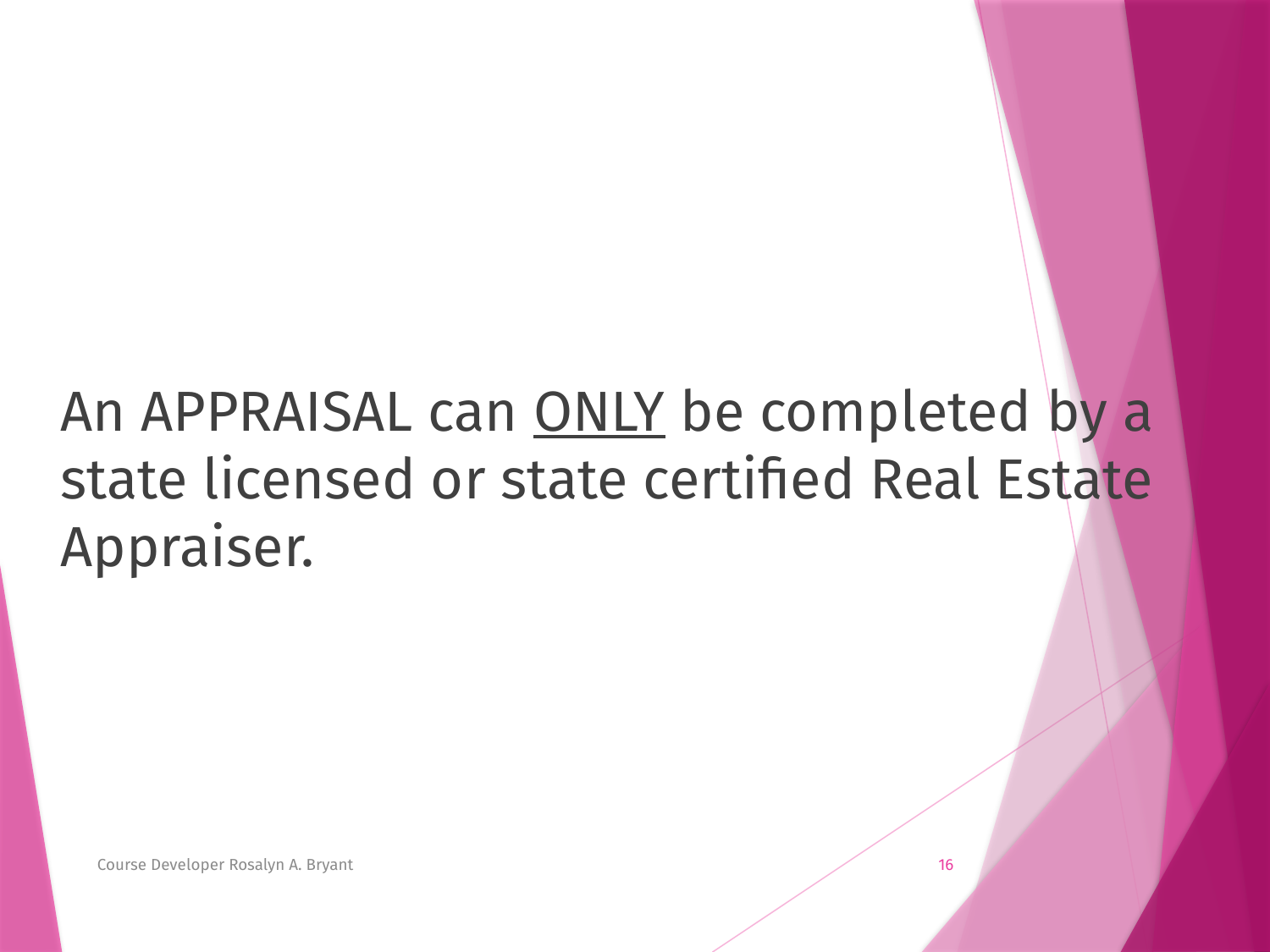

An APPRAISAL can ONLY be completed by a state licensed or state certified Real Estate Appraiser.
Course Developer Rosalyn A. Bryant
16